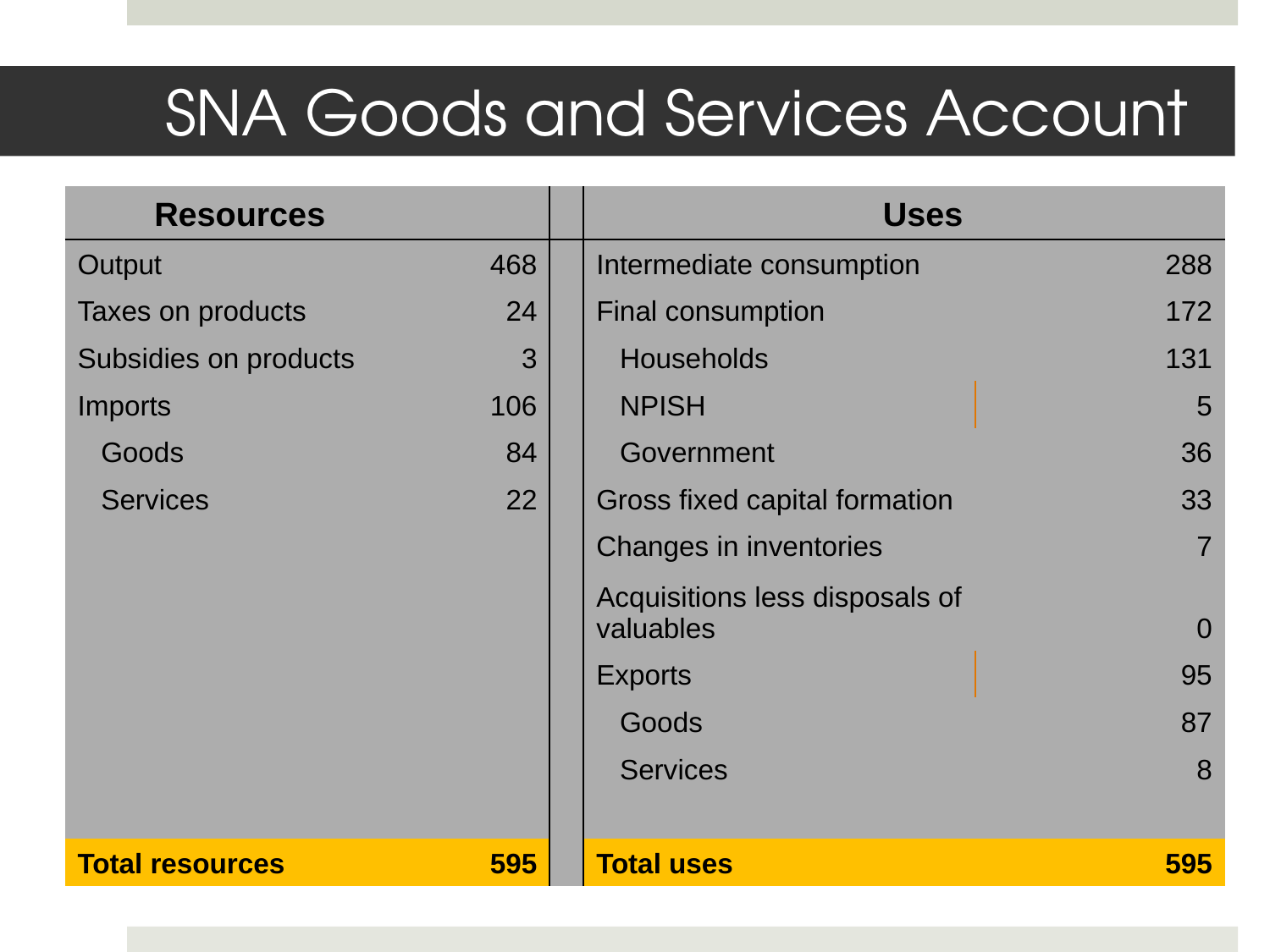

# SNA Goods and Services Account
| Resources |  |  |  |  | Uses |  |  |
| --- | --- | --- | --- | --- | --- | --- | --- |
| Output |  |  | 468 |  | Intermediate consumption |  | 288 |
| Taxes on products |  |  | 24 |  | Final consumption |  | 172 |
| Subsidies on products |  |  | 3 |  | Households |  | 131 |
| Imports |  |  | 106 |  | NPISH |  | 5 |
| Goods |  |  | 84 |  | Government |  | 36 |
| Services |  |  | 22 |  | Gross fixed capital formation |  | 33 |
|  |  |  |  |  | Changes in inventories |  | 7 |
|  |  |  |  |  | Acquisitions less disposals of valuables |  | 0 |
|  |  |  |  |  | Exports |  | 95 |
|  |  |  |  |  | Goods |  | 87 |
|  |  |  |  |  | Services |  | 8 |
|  |  |  |  |  |  |  |  |
| Total resources |  |  | 595 |  | Total uses |  | 595 |